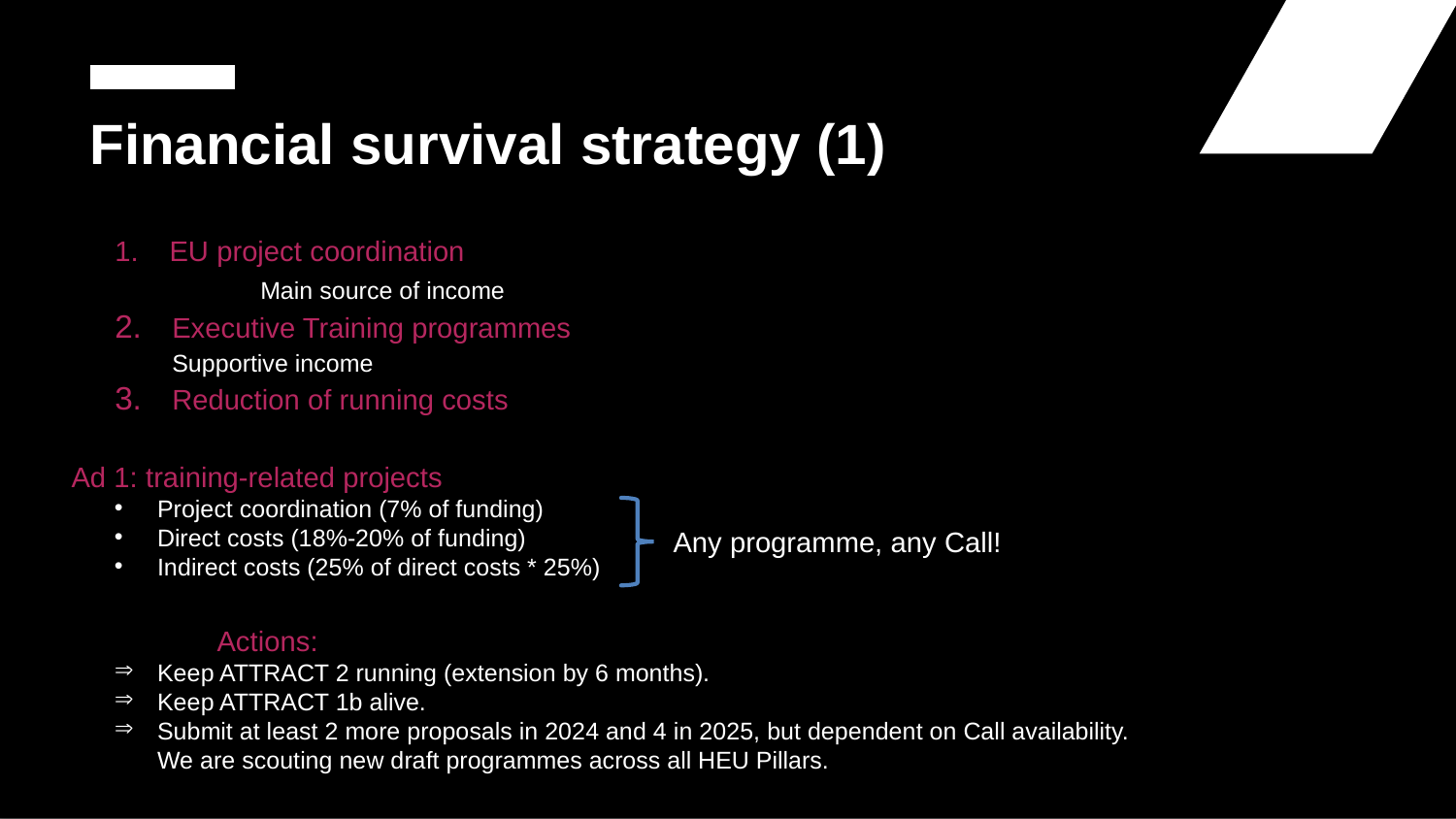

# Financial survival strategy (1)

EU project coordination
	Main source of income
2.	Executive Training programmes
	Supportive income
3.	Reduction of running costs
Ad 1: training-related projects
Project coordination (7% of funding)
Direct costs (18%-20% of funding)
Indirect costs (25% of direct costs * 25%)

	Actions:
Keep ATTRACT 2 running (extension by 6 months).
Keep ATTRACT 1b alive.
Submit at least 2 more proposals in 2024 and 4 in 2025, but dependent on Call availability. We are scouting new draft programmes across all HEU Pillars.

Any programme, any Call!